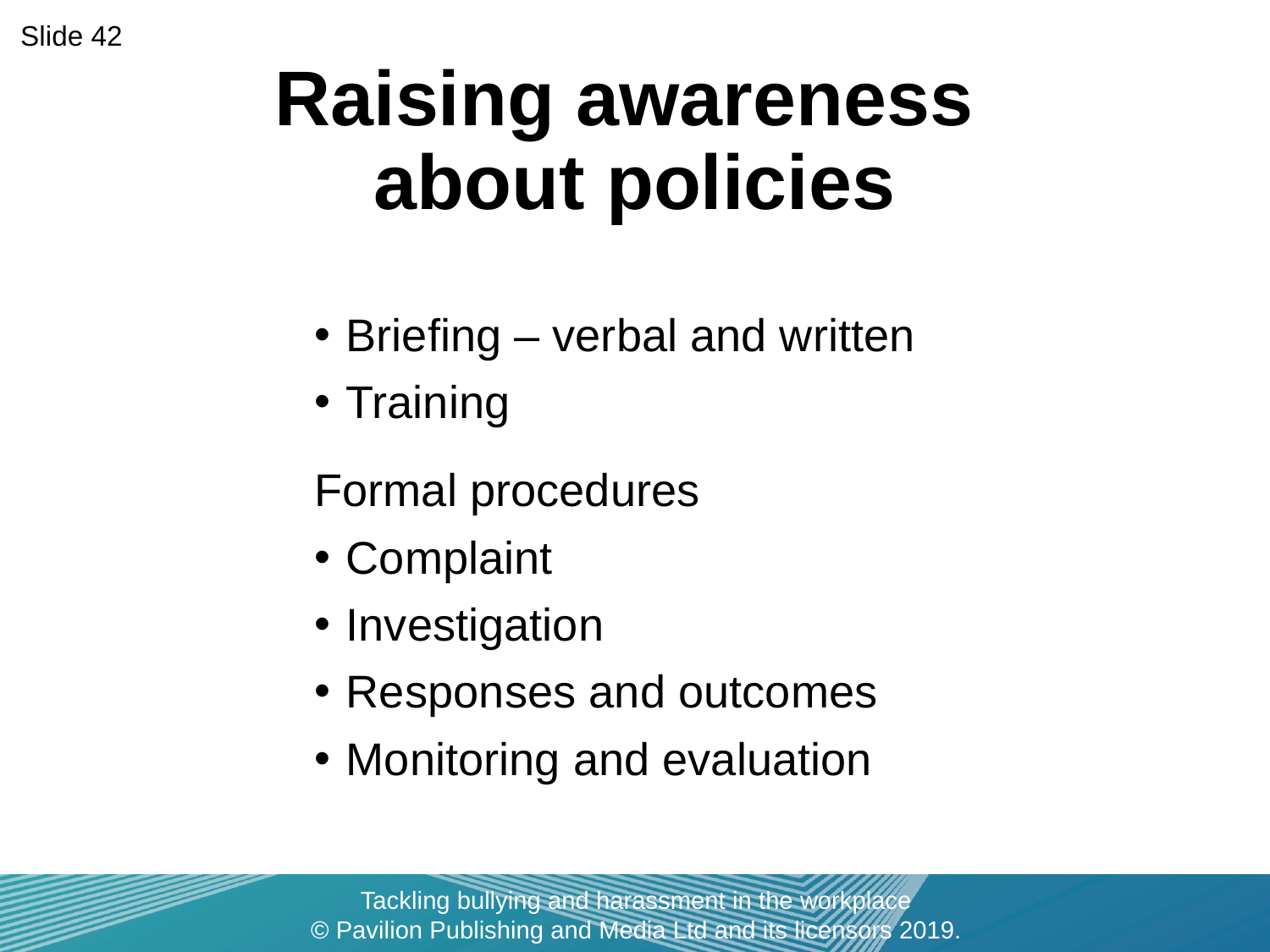

Slide 42
# Raising awareness about policies
Briefing – verbal and written
Training
Formal procedures
Complaint
Investigation
Responses and outcomes
Monitoring and evaluation